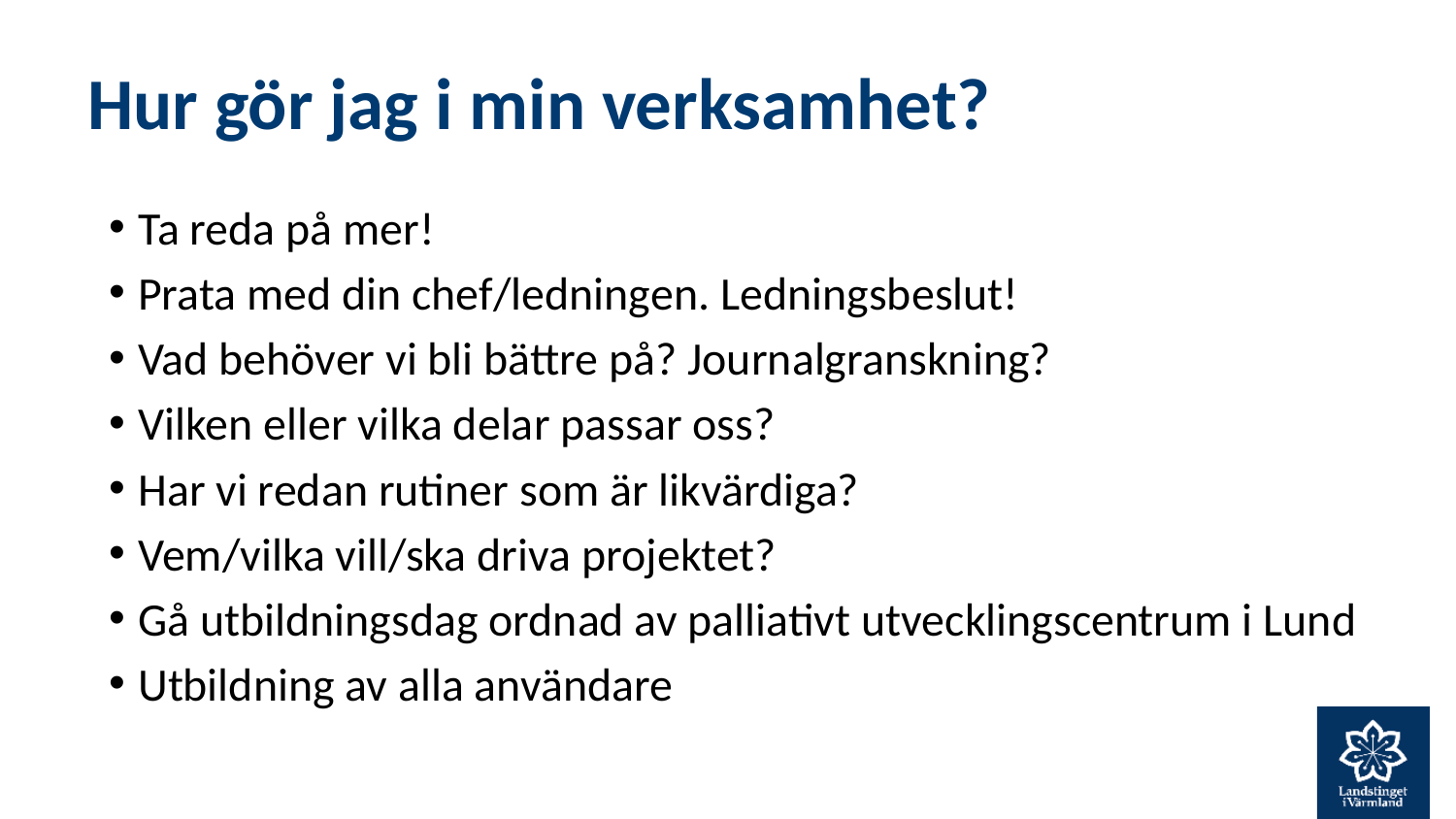

# Hur gör jag i min verksamhet?
Ta reda på mer!
Prata med din chef/ledningen. Ledningsbeslut!
Vad behöver vi bli bättre på? Journalgranskning?
Vilken eller vilka delar passar oss?
Har vi redan rutiner som är likvärdiga?
Vem/vilka vill/ska driva projektet?
Gå utbildningsdag ordnad av palliativt utvecklingscentrum i Lund
Utbildning av alla användare